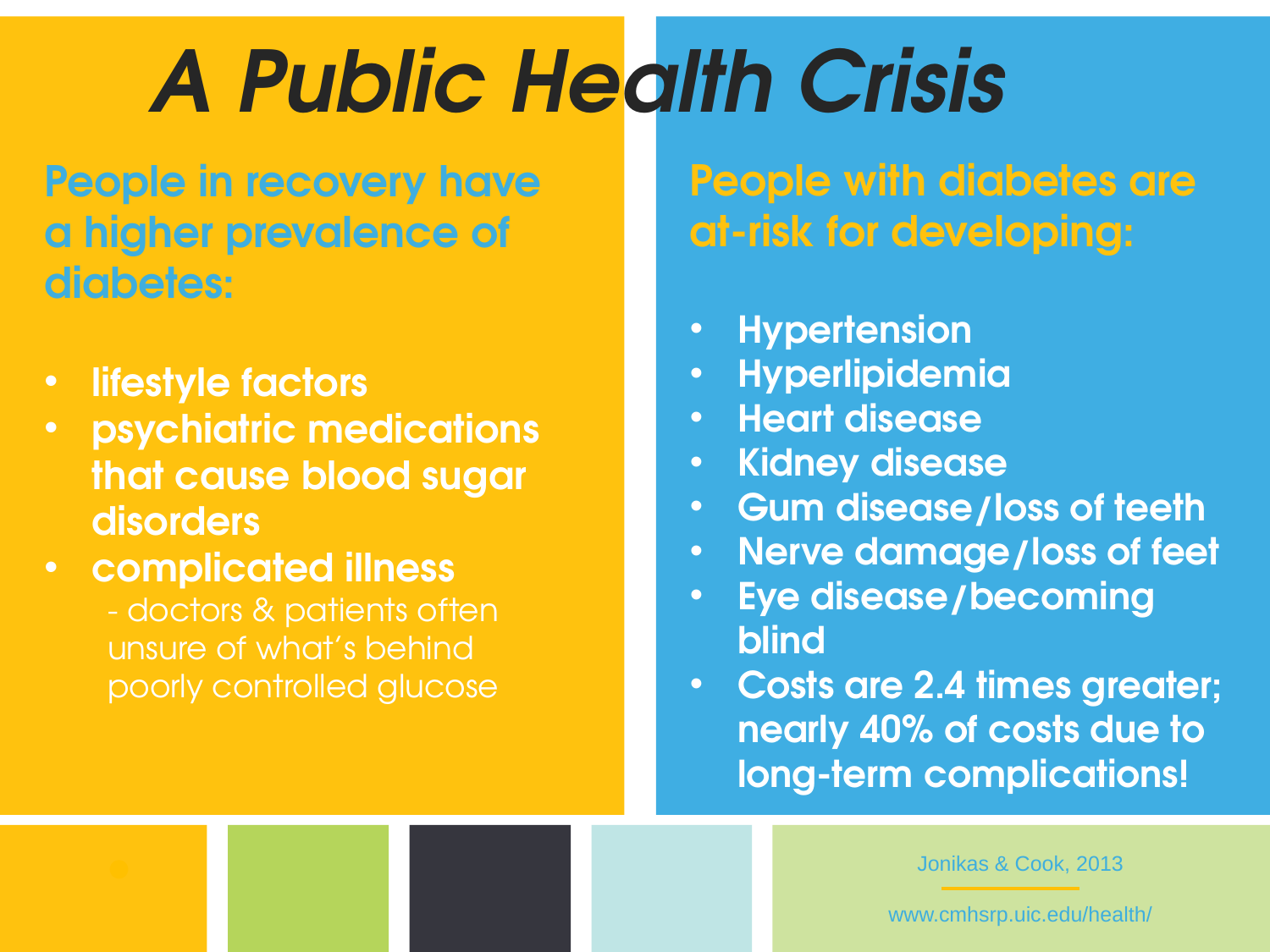

A Public Health Crisis
People with diabetes are at-risk for developing:

Hypertension
Hyperlipidemia
Heart disease
Kidney disease
Gum disease/loss of teeth
Nerve damage/loss of feet
Eye disease/becoming blind
Costs are 2.4 times greater;  nearly 40% of costs due to long-term complications!
People in recovery have a higher prevalence of diabetes:

lifestyle factors
psychiatric medications that cause blood sugar disorders
complicated illness
- doctors & patients often unsure of what’s behind poorly controlled glucose